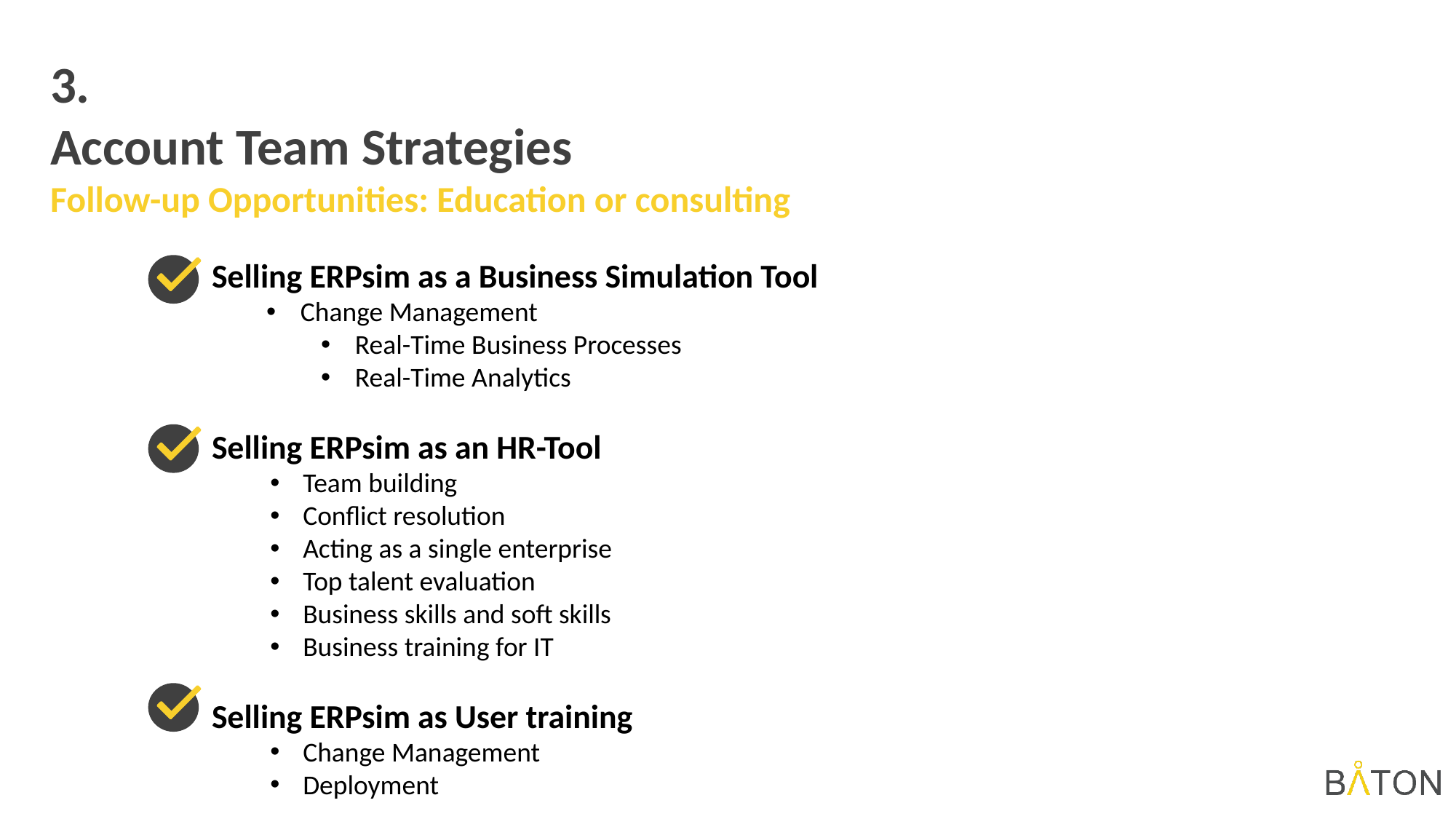

3.
Account Team Strategies
Follow-up Opportunities: Education or consulting
Selling ERPsim as a Business Simulation Tool
Change Management
Real-Time Business Processes
Real-Time Analytics

Selling ERPsim as an HR-Tool
Team building
Conflict resolution
Acting as a single enterprise
Top talent evaluation
Business skills and soft skills
Business training for IT

Selling ERPsim as User training
Change Management
Deployment